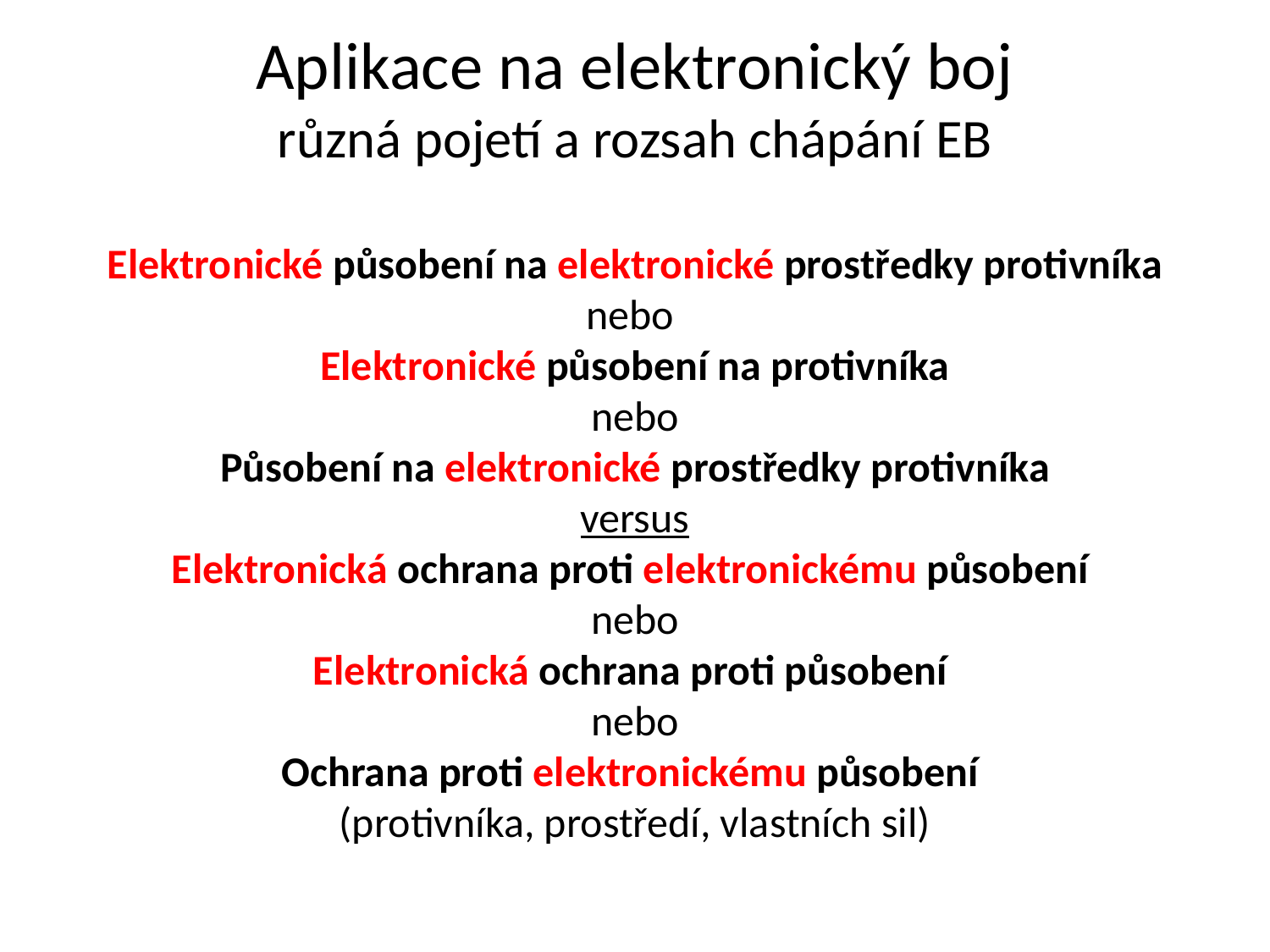

# Aplikace na elektronický boj různá pojetí a rozsah chápání EB
Elektronické působení na elektronické prostředky protivníka
nebo
Elektronické působení na protivníka
nebo
Působení na elektronické prostředky protivníka
versus
Elektronická ochrana proti elektronickému působení
nebo
Elektronická ochrana proti působení
nebo
Ochrana proti elektronickému působení
(protivníka, prostředí, vlastních sil)